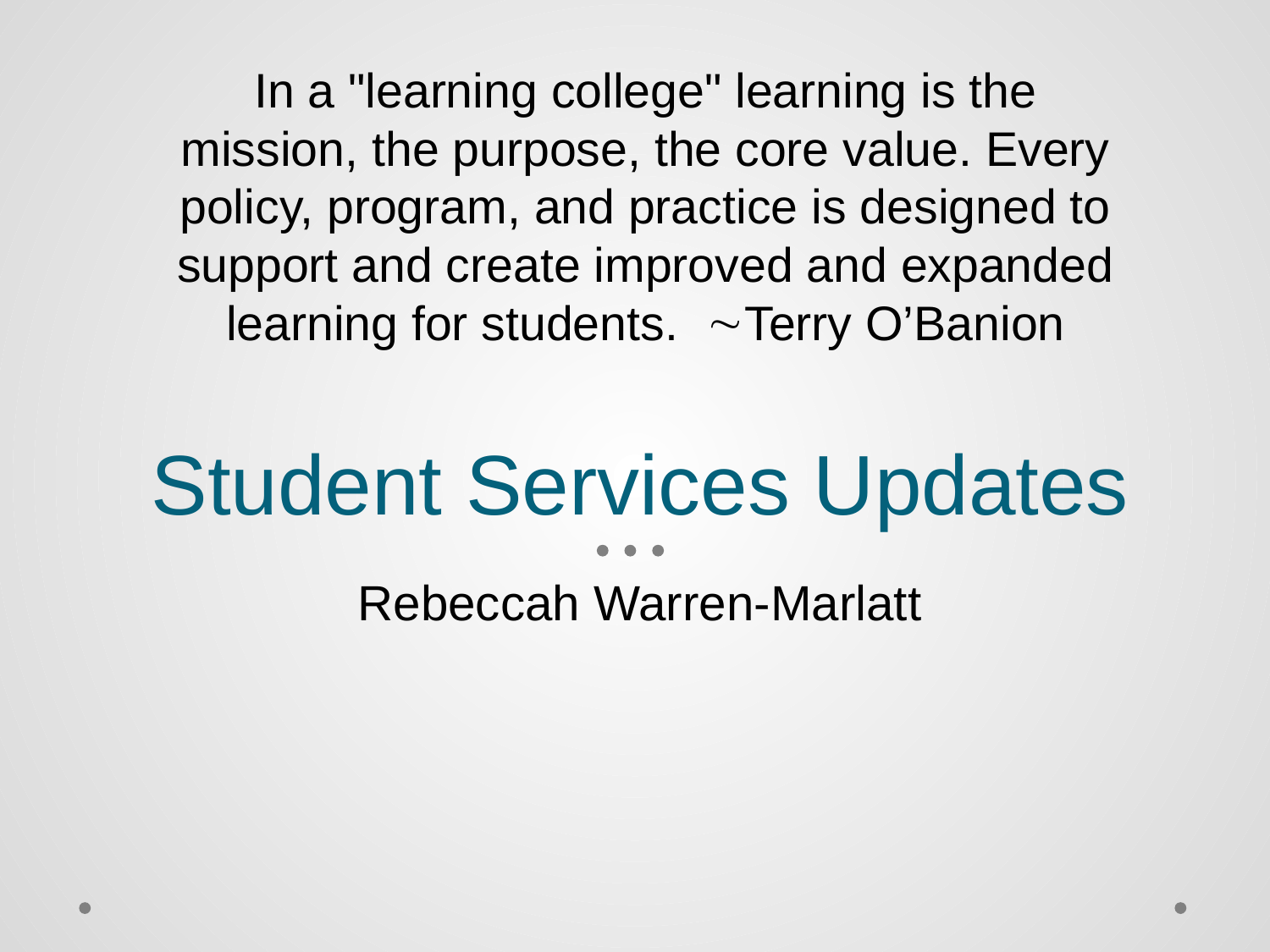

In a "learning college" learning is the mission, the purpose, the core value. Every policy, program, and practice is designed to support and create improved and expanded learning for students.			∼Terry O’Banion

# Student Services Updates
Rebeccah Warren-Marlatt